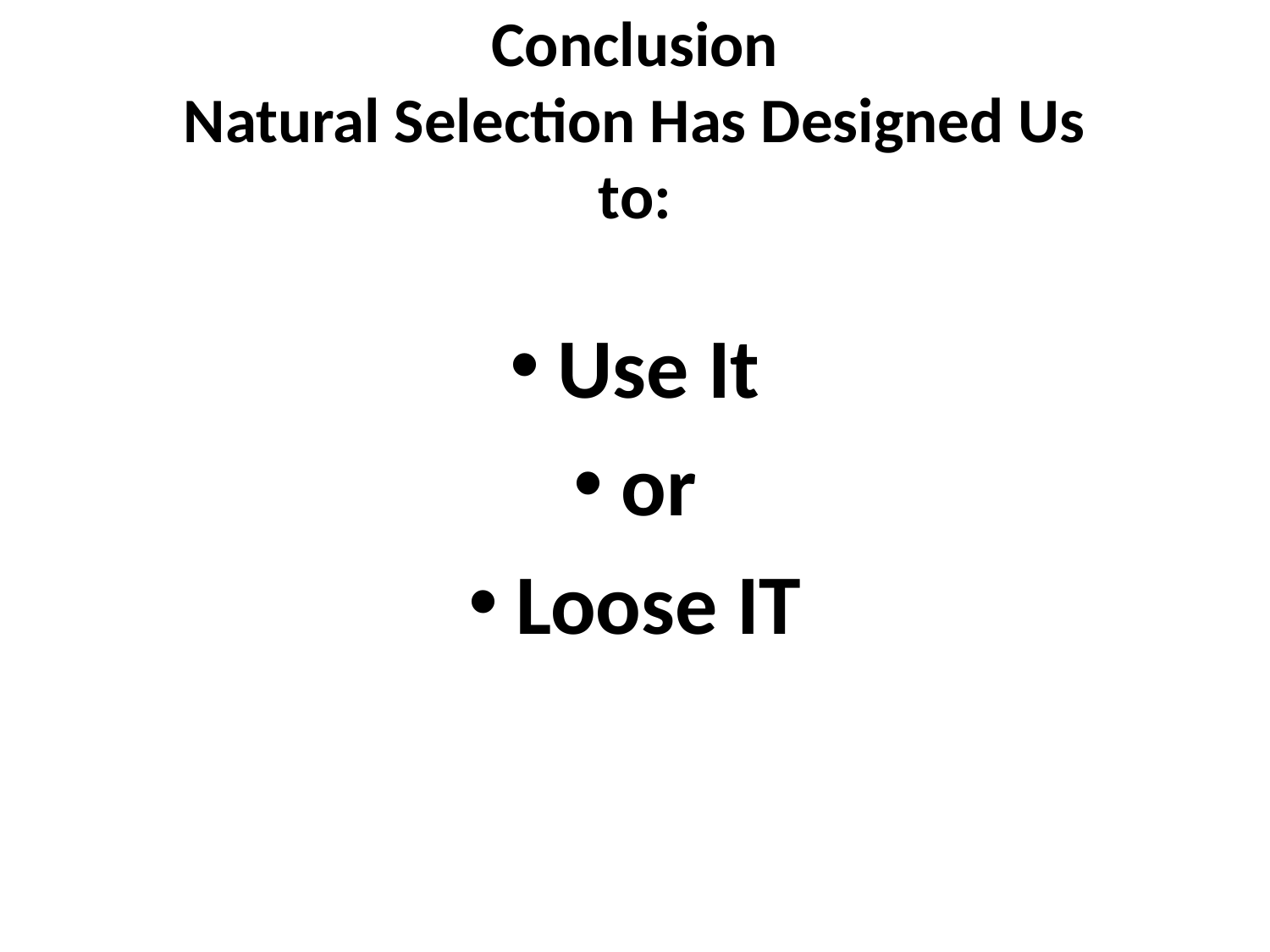

# Conclusion Natural Selection Has Designed Us to:

Use It
or
Loose IT